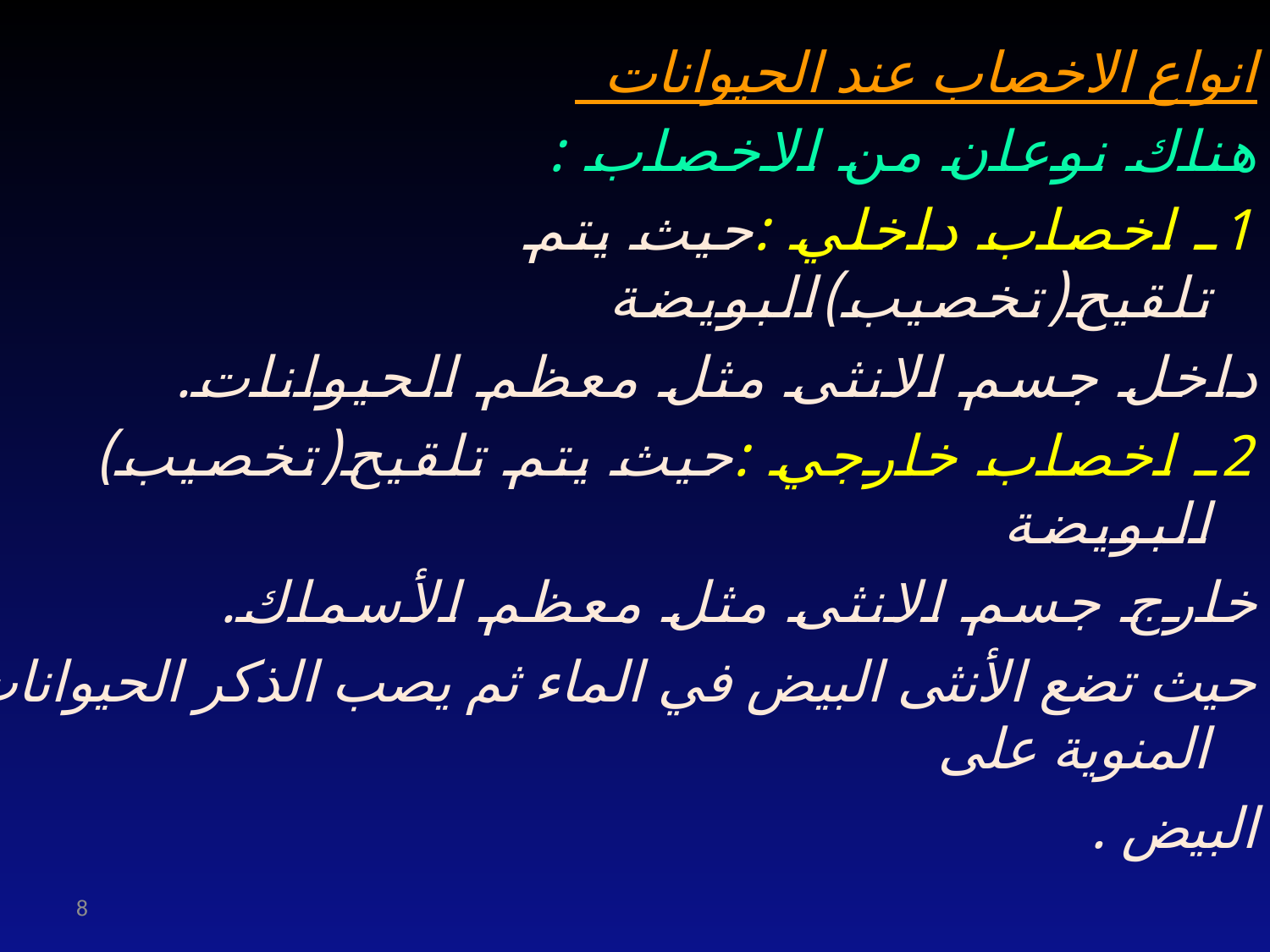

انواع الاخصاب عند الحيوانات
هناك نوعان من الاخصاب :
1ـ اخصاب داخلي :حيث يتم تلقيح(تخصيب)البويضة
داخل جسم الانثى مثل معظم الحيوانات.
2ـ اخصاب خارجي :حيث يتم تلقيح(تخصيب) البويضة
خارج جسم الانثى مثل معظم الأسماك.
حيث تضع الأنثى البيض في الماء ثم يصب الذكر الحيوانات المنوية على
البيض .

8